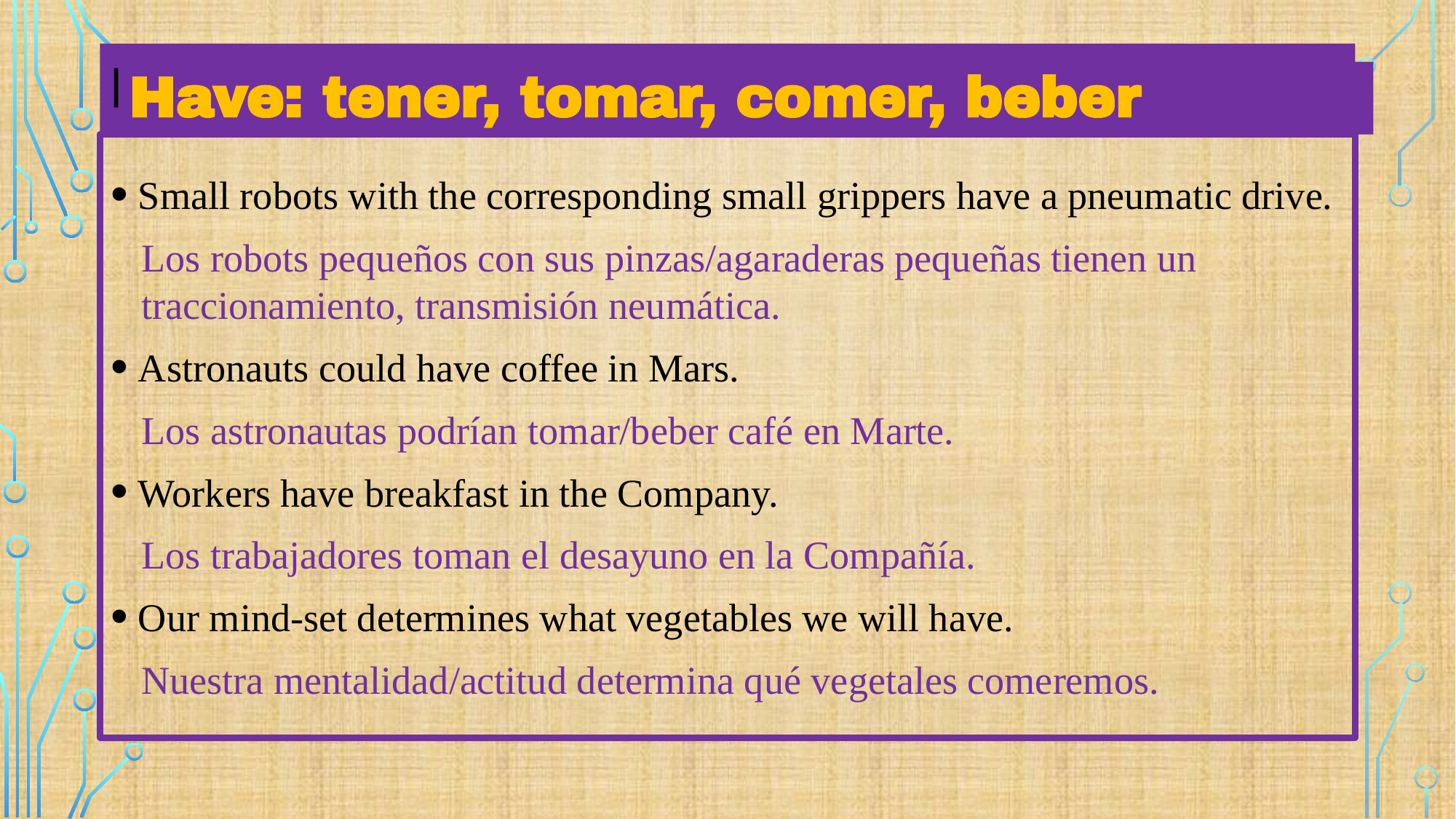

# Have: tener, tomar, comer, beber
Have: tener, tomar, comer, beber
Small robots with the corresponding small grippers have a pneumatic drive.
Los robots pequeños con sus pinzas/agaraderas pequeñas tienen un traccionamiento, transmisión neumática.
Astronauts could have coffee in Mars.
Los astronautas podrían tomar/beber café en Marte.
Workers have breakfast in the Company.
Los trabajadores toman el desayuno en la Compañía.
Our mind-set determines what vegetables we will have.
Nuestra mentalidad/actitud determina qué vegetales comeremos.